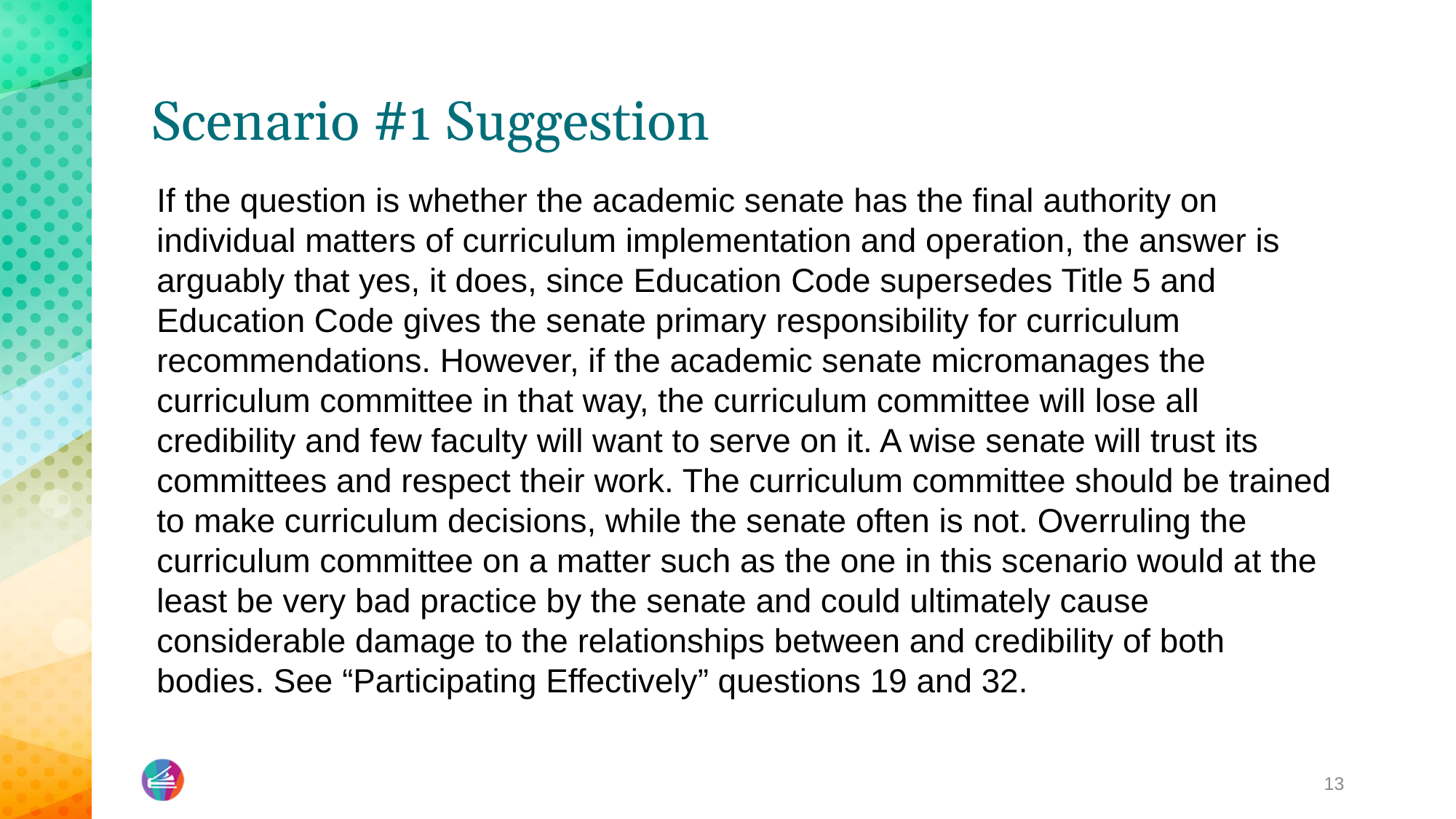

# Scenario #1 Suggestion
If the question is whether the academic senate has the final authority on individual matters of curriculum implementation and operation, the answer is arguably that yes, it does, since Education Code supersedes Title 5 and Education Code gives the senate primary responsibility for curriculum recommendations. However, if the academic senate micromanages the curriculum committee in that way, the curriculum committee will lose all credibility and few faculty will want to serve on it. A wise senate will trust its committees and respect their work. The curriculum committee should be trained to make curriculum decisions, while the senate often is not. Overruling the curriculum committee on a matter such as the one in this scenario would at the least be very bad practice by the senate and could ultimately cause considerable damage to the relationships between and credibility of both bodies. See “Participating Effectively” questions 19 and 32.
13